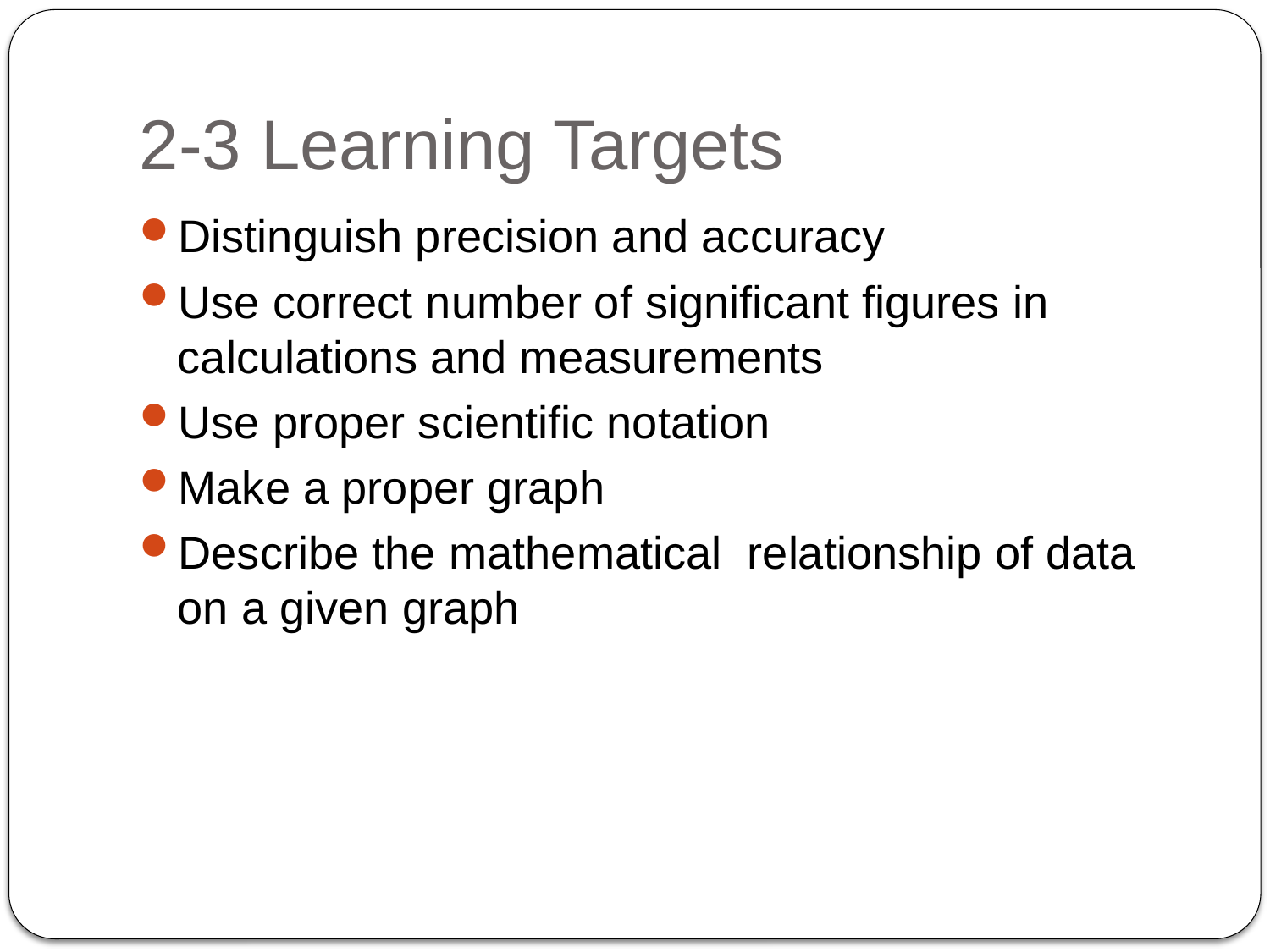

# 2-3 Learning Targets
Distinguish precision and accuracy
Use correct number of significant figures in calculations and measurements
Use proper scientific notation
Make a proper graph
Describe the mathematical  relationship of data on a given graph